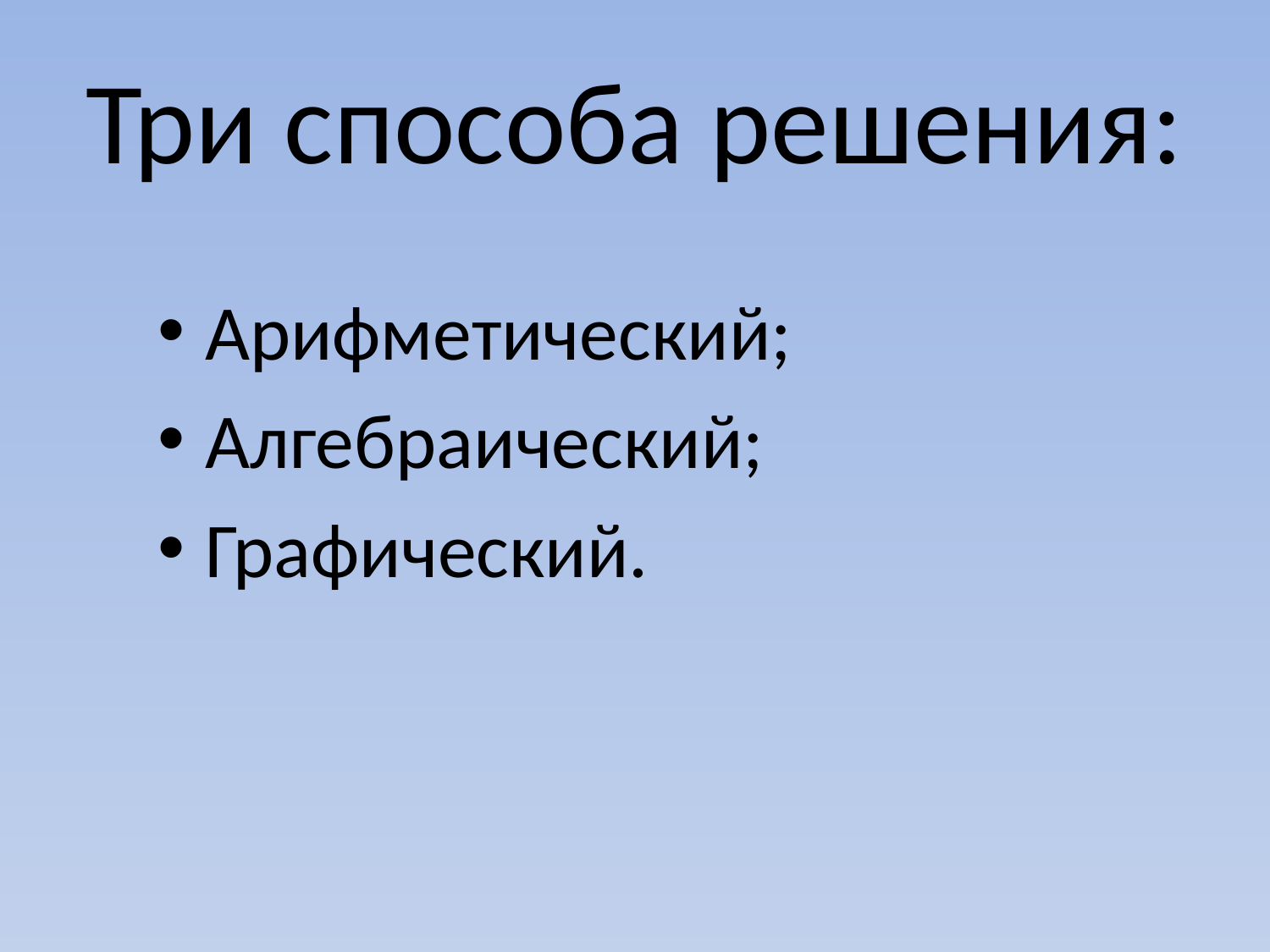

# Три способа решения:
Арифметический;
Алгебраический;
Графический.